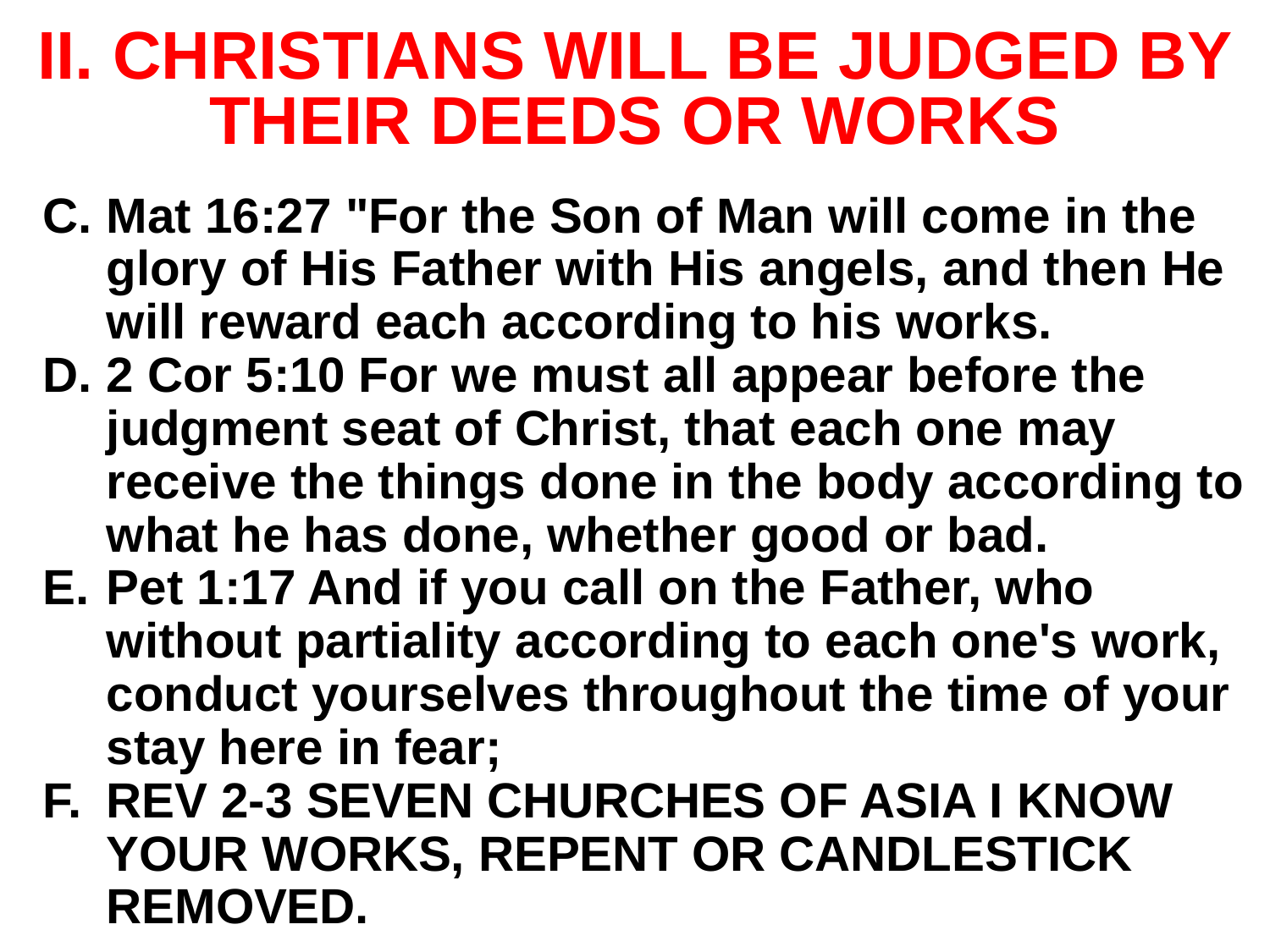

# II. CHRISTIANS WILL BE JUDGED BY THEIR DEEDS OR WORKS
Mat 16:27 "For the Son of Man will come in the glory of His Father with His angels, and then He will reward each according to his works.
2 Cor 5:10 For we must all appear before the judgment seat of Christ, that each one may receive the things done in the body according to what he has done, whether good or bad.
Pet 1:17 And if you call on the Father, who without partiality according to each one's work, conduct yourselves throughout the time of your stay here in fear;
REV 2-3 SEVEN CHURCHES OF ASIA I KNOW YOUR WORKS, REPENT OR CANDLESTICK REMOVED.